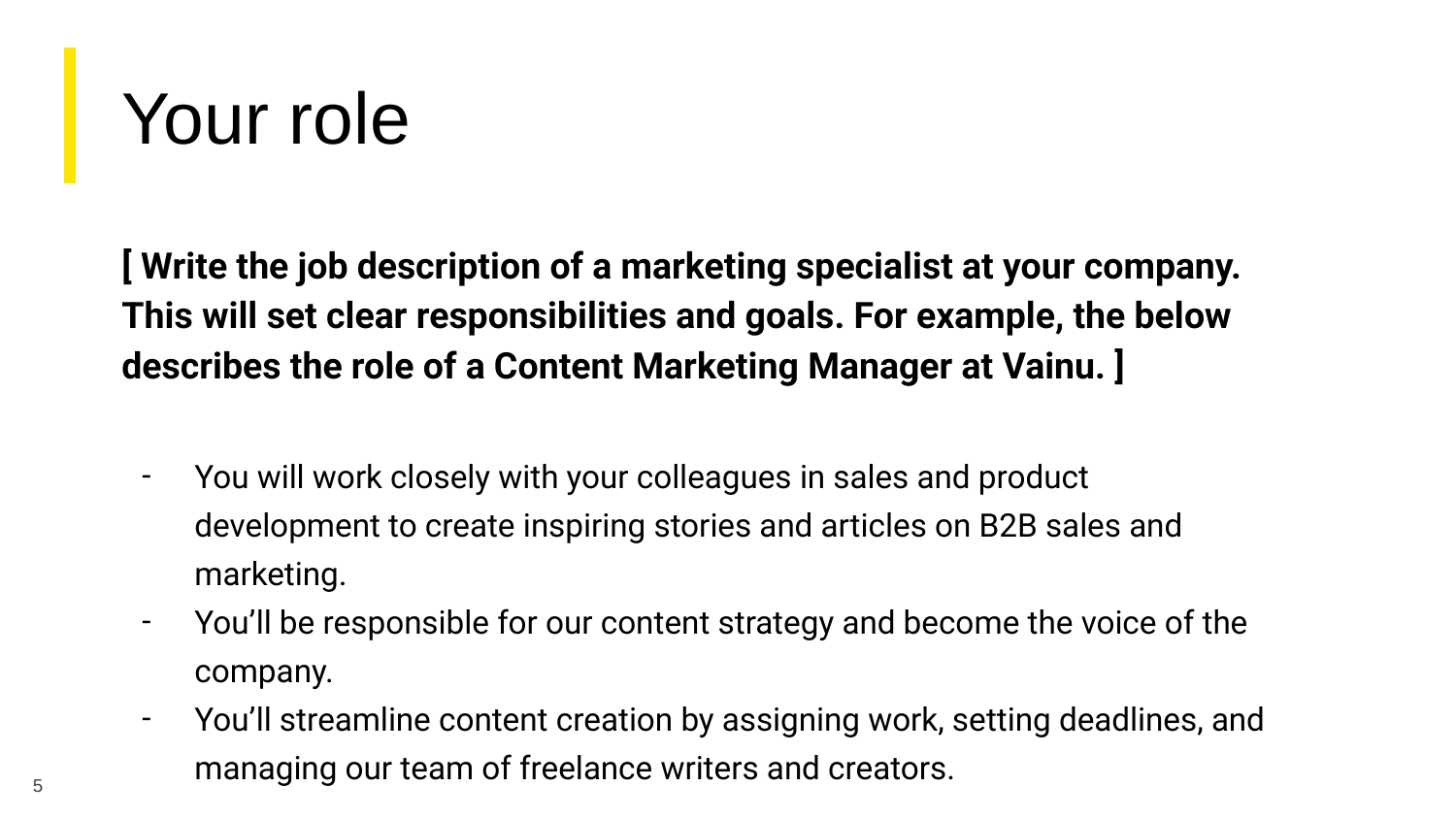

# Your role
[ Write the job description of a marketing specialist at your company. This will set clear responsibilities and goals. For example, the below describes the role of a Content Marketing Manager at Vainu. ]
You will work closely with your colleagues in sales and product development to create inspiring stories and articles on B2B sales and marketing.
You’ll be responsible for our content strategy and become the voice of the company.
You’ll streamline content creation by assigning work, setting deadlines, and managing our team of freelance writers and creators.

5